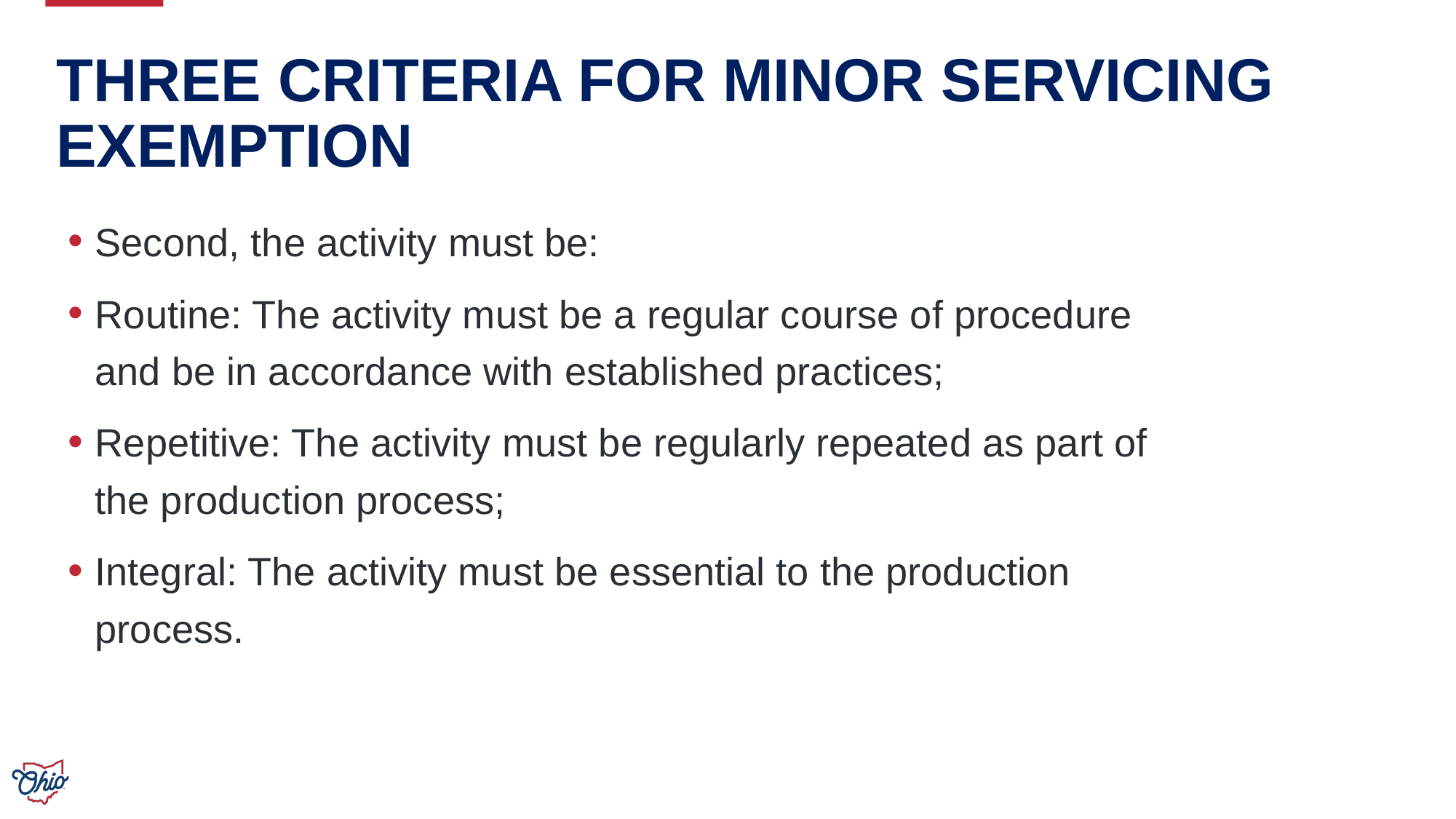

# Three Criteria for Minor Servicing Exemption
Second, the activity must be:
Routine: The activity must be a regular course of procedure and be in accordance with established practices;
Repetitive: The activity must be regularly repeated as part of the production process;
Integral: The activity must be essential to the production process.